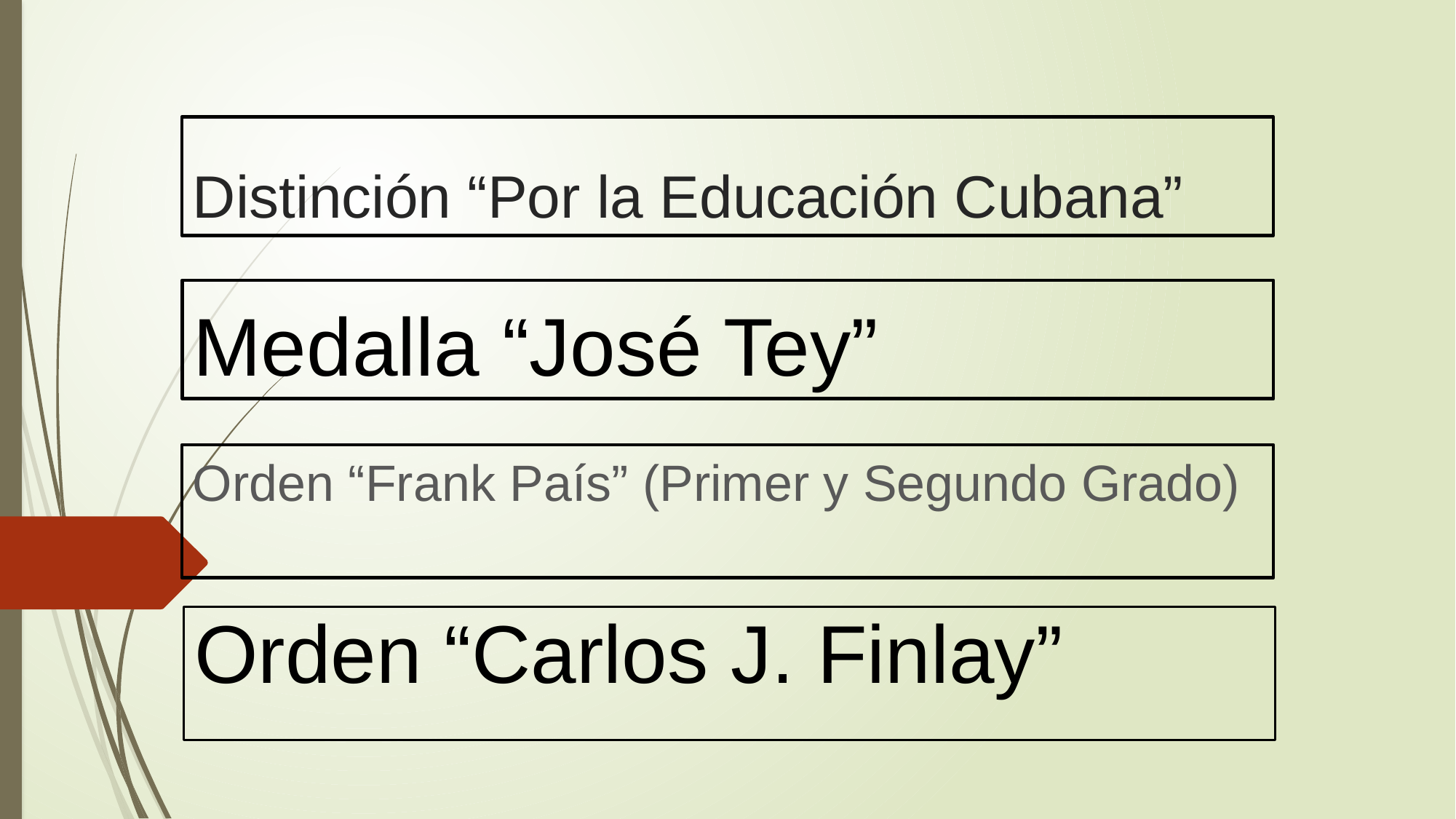

# Distinción “Por la Educación Cubana”
Medalla “José Tey”
Orden “Frank País” (Primer y Segundo Grado)
Orden “Carlos J. Finlay”